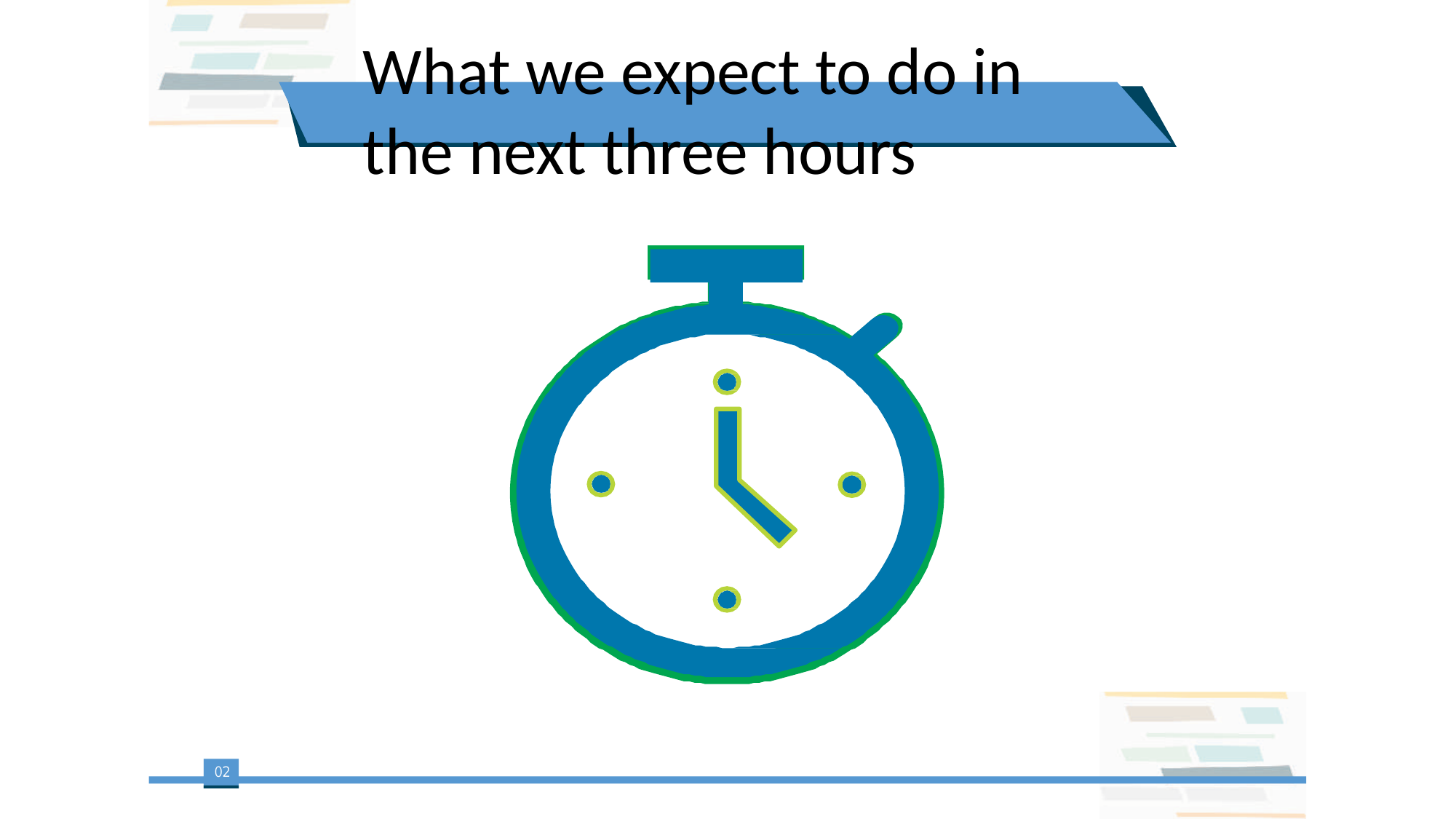

# What we expect to do in the next three hours

02